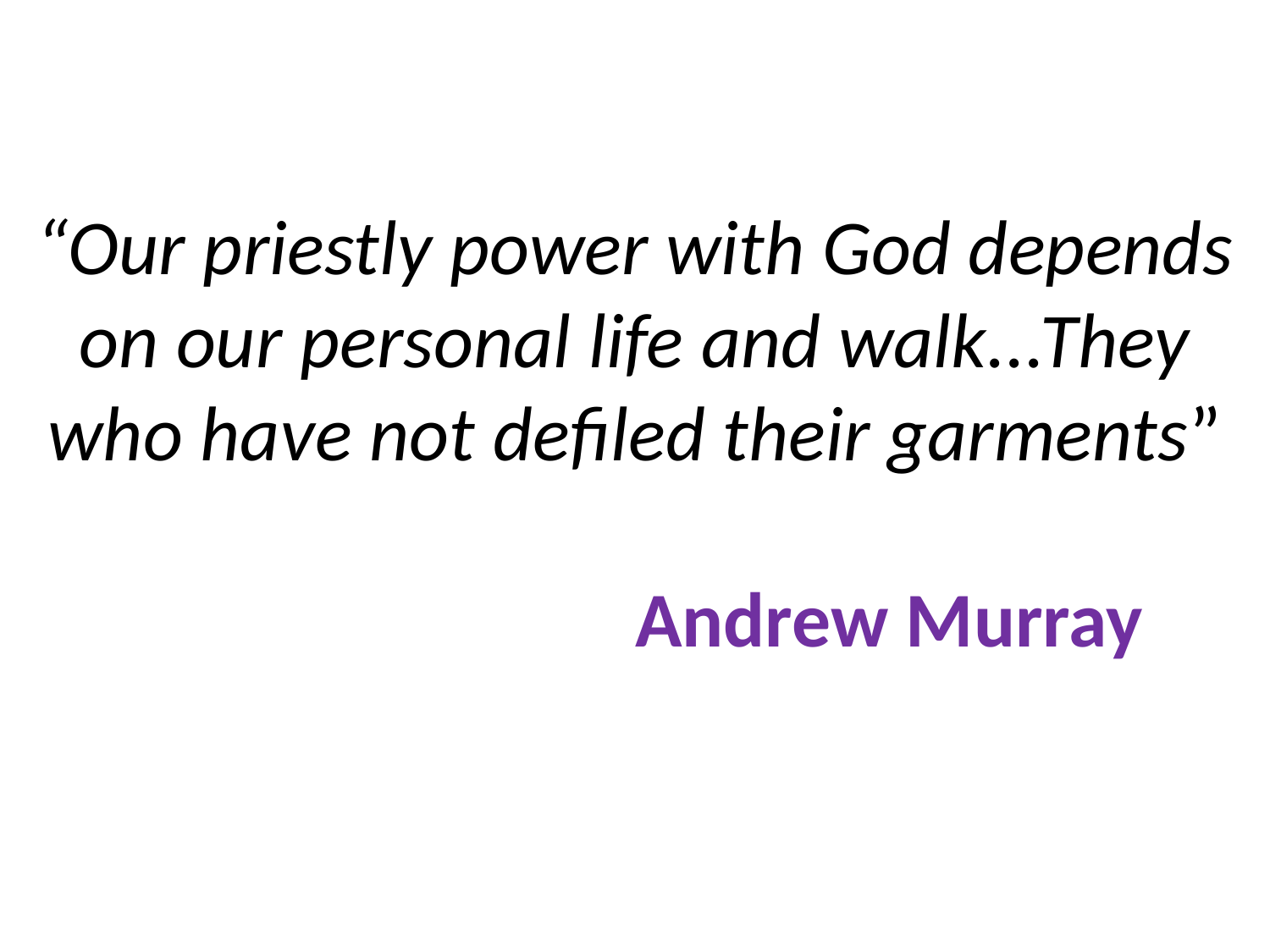

# “Our priestly power with God depends on our personal life and walk...They who have not defiled their garments” Andrew Murray